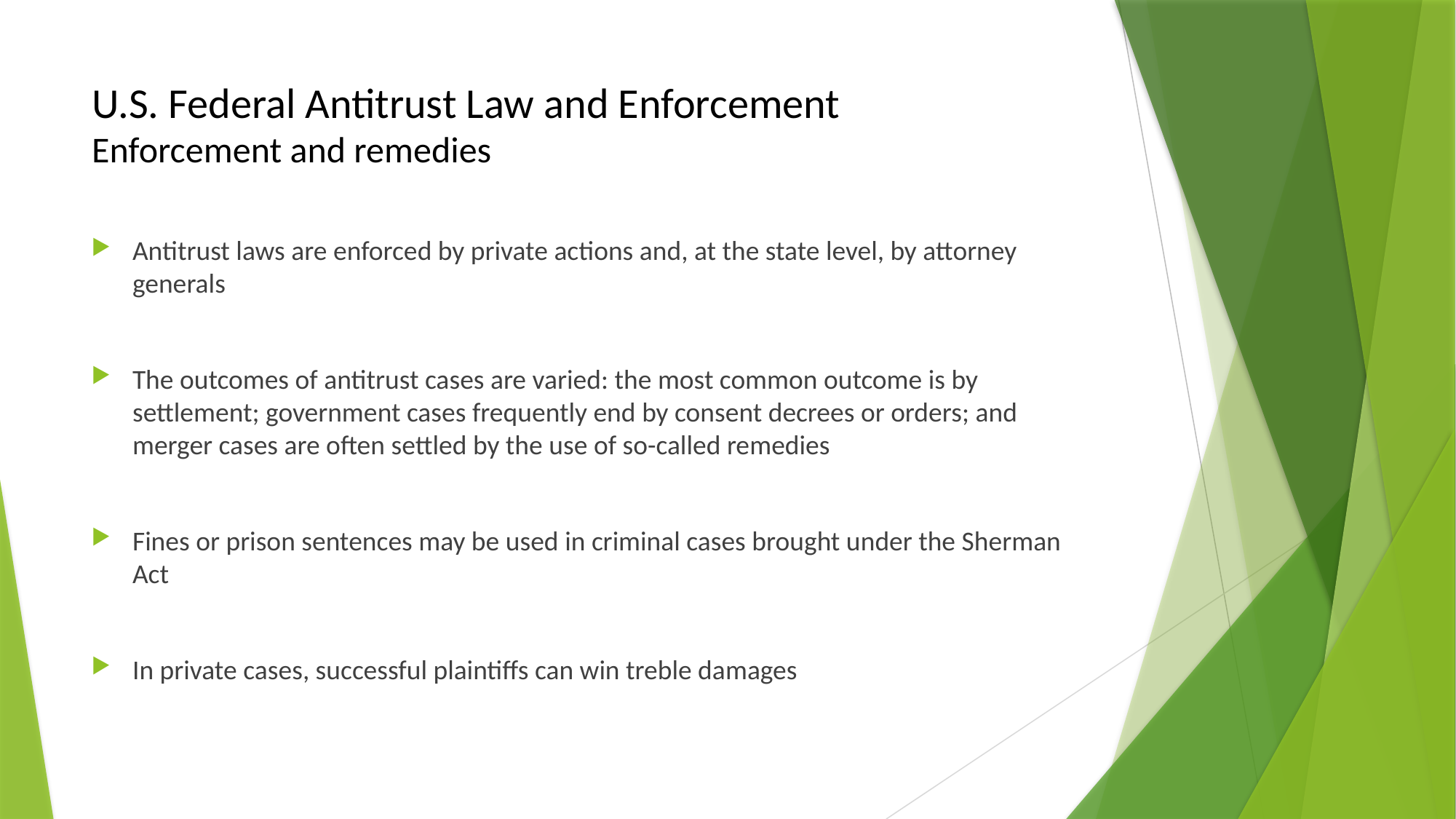

U.S. Federal Antitrust Law and Enforcement
Enforcement and remedies
Antitrust laws are enforced by private actions and, at the state level, by attorney generals

The outcomes of antitrust cases are varied: the most common outcome is by settlement; government cases frequently end by consent decrees or orders; and merger cases are often settled by the use of so-called remedies

Fines or prison sentences may be used in criminal cases brought under the Sherman Act

In private cases, successful plaintiffs can win treble damages